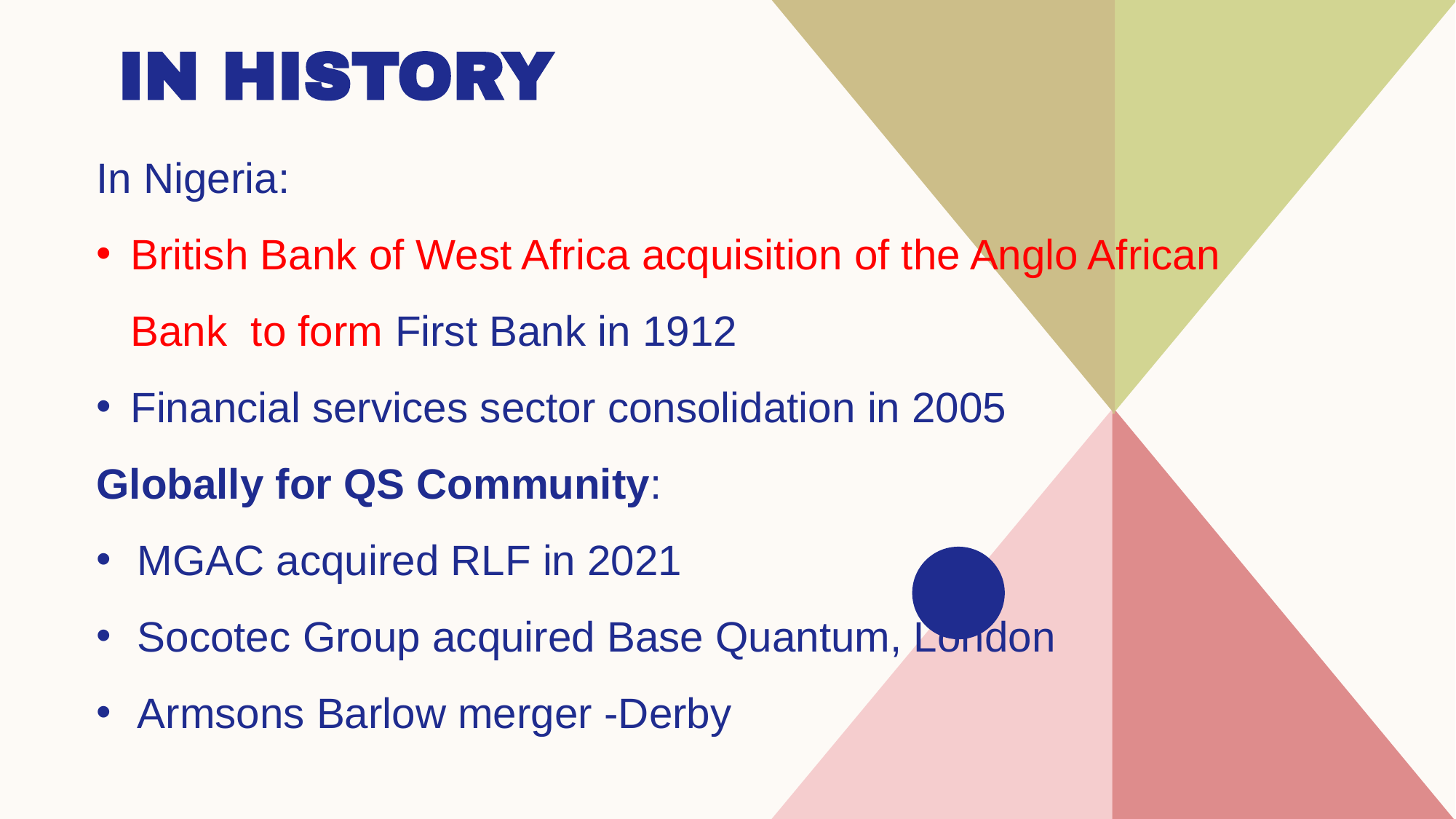

# In history
In Nigeria:
British Bank of West Africa acquisition of the Anglo African Bank  to form First Bank in 1912
Financial services sector consolidation in 2005
Globally for QS Community:
MGAC acquired RLF in 2021
Socotec Group acquired Base Quantum, London
Armsons Barlow merger -Derby